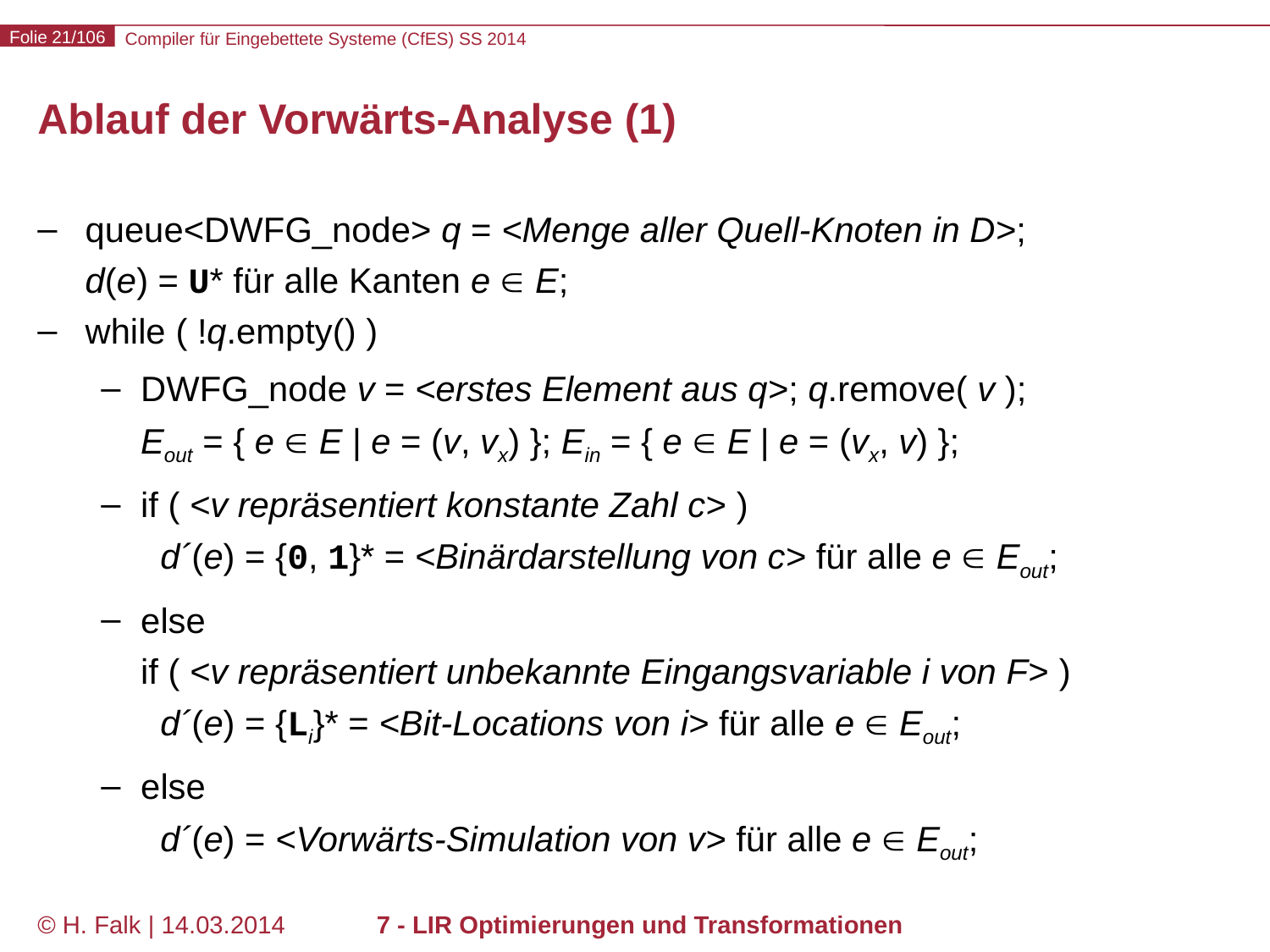

# Ablauf der Vorwärts-Analyse (1)
queue<DWFG_node> q = <Menge aller Quell-Knoten in D>;
d(e) = U* für alle Kanten e ∈ E;
while ( !q.empty() )
DWFG_node v = <erstes Element aus q>; q.remove( v );
Eout = { e ∈ E | e = (v, vx) }; Ein = { e ∈ E | e = (vx, v) };
if ( <v repräsentiert konstante Zahl c> )
  d´(e) = {0, 1}* = <Binärdarstellung von c> für alle e ∈ Eout;
else
if ( <v repräsentiert unbekannte Eingangsvariable i von F> )
  d´(e) = {Li}* = <Bit-Locations von i> für alle e ∈ Eout;
else
  d´(e) = <Vorwärts-Simulation von v> für alle e ∈ Eout;
© H. Falk | 14.03.2014
7 - LIR Optimierungen und Transformationen